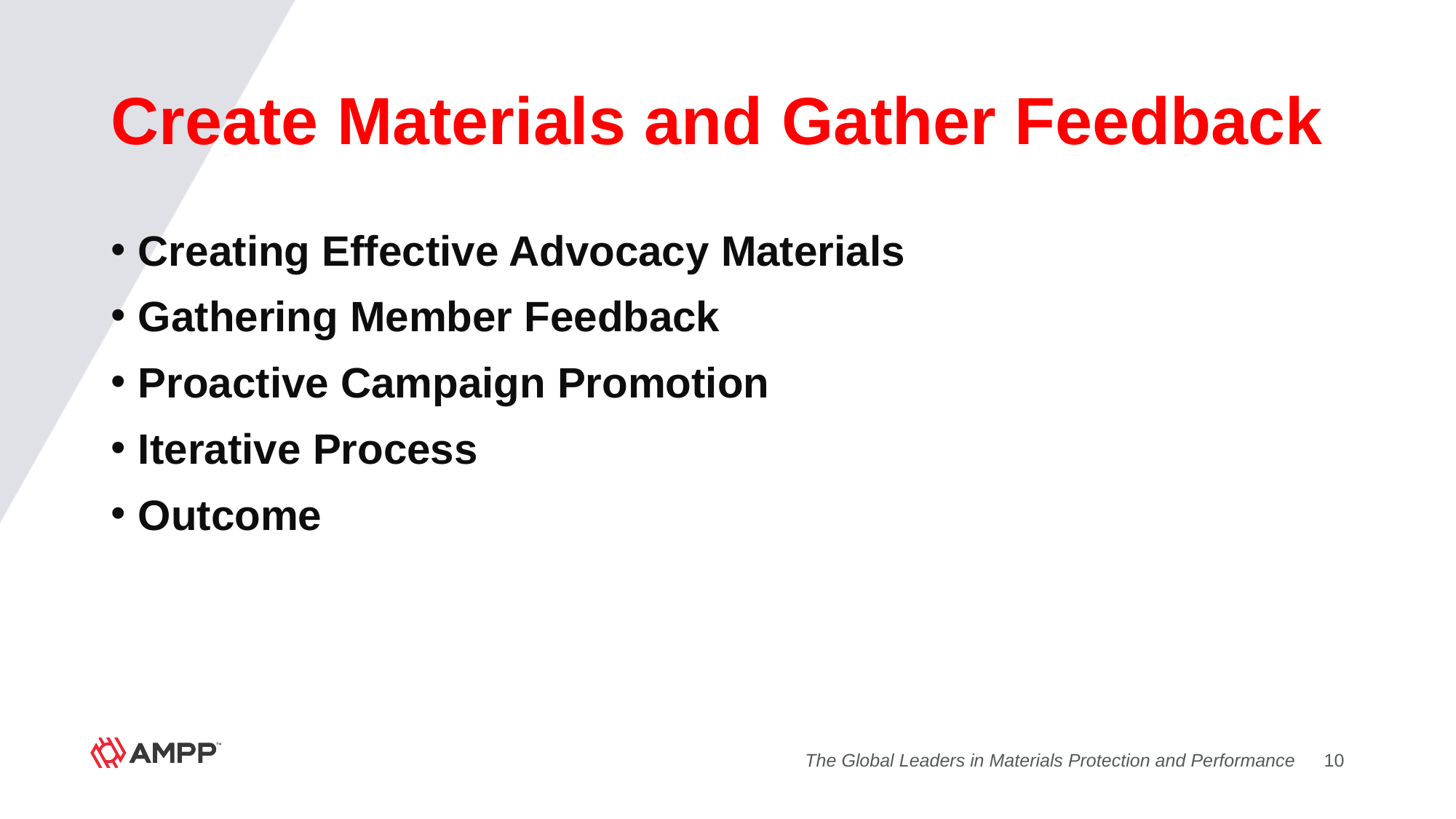

# Create Materials and Gather Feedback
Creating Effective Advocacy Materials
Gathering Member Feedback
Proactive Campaign Promotion
Iterative Process
Outcome
The Global Leaders in Materials Protection and Performance
10